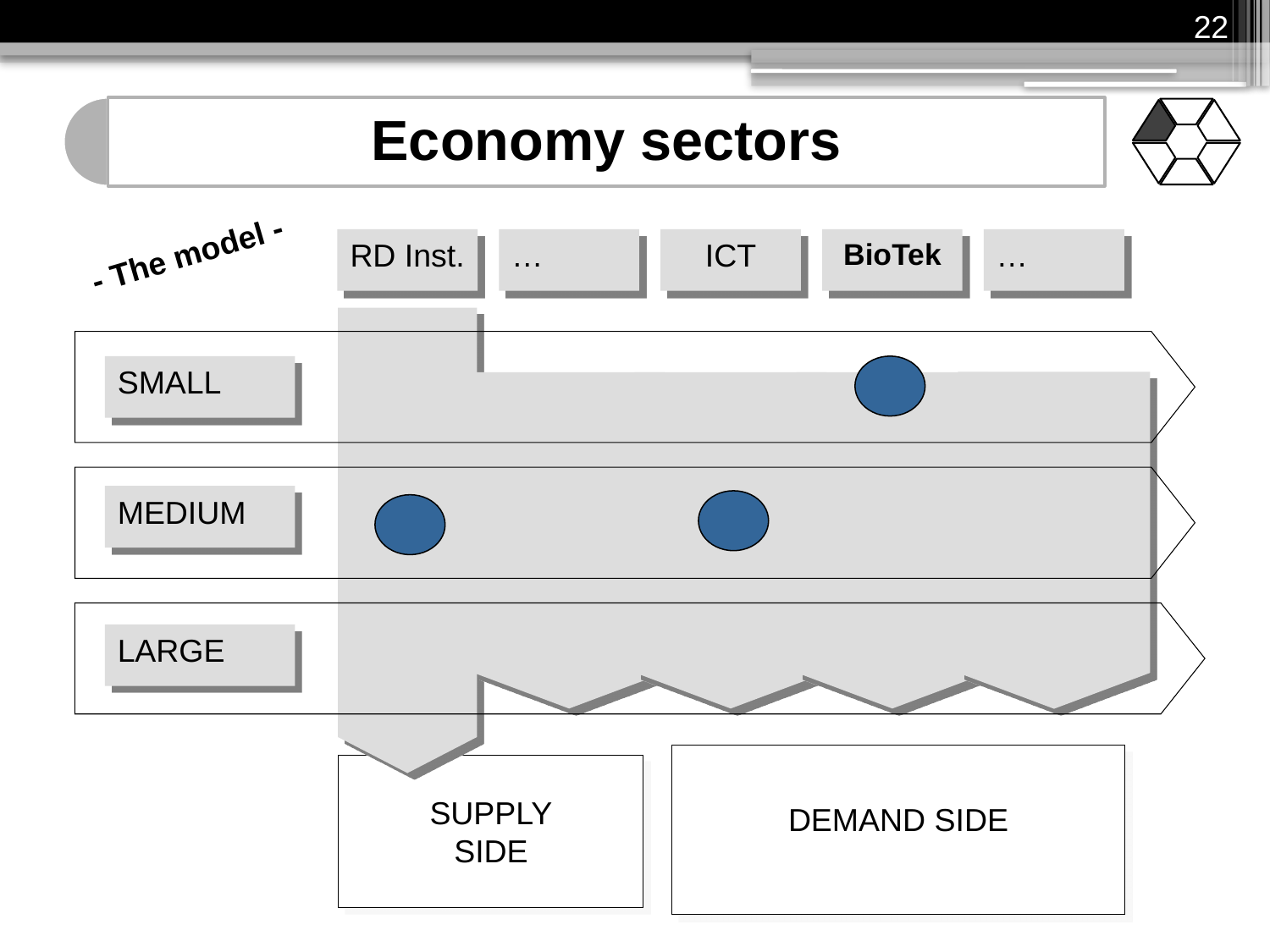

22
Economy sectors

- The model -
RD Inst.
…

ICT

BioTek

…

SMALL

MEDIUM

LARGE

DEMAND SIDE

SUPPLY
SIDE